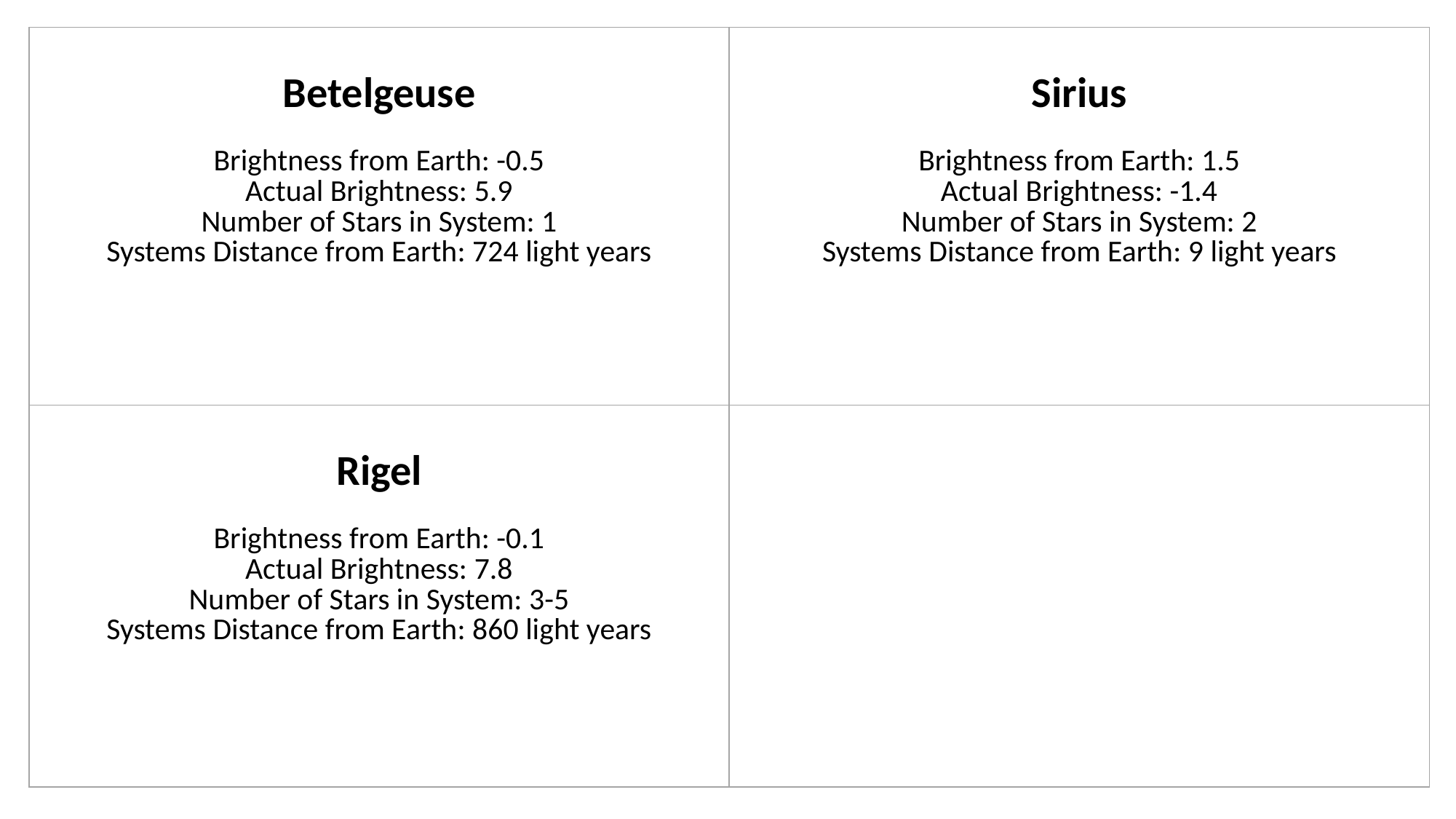

| Betelgeuse Brightness from Earth: -0.5 Actual Brightness: 5.9 Number of Stars in System: 1 Systems Distance from Earth: 724 light years | Sirius Brightness from Earth: 1.5 Actual Brightness: -1.4 Number of Stars in System: 2 Systems Distance from Earth: 9 light years |
| --- | --- |
| Rigel Brightness from Earth: -0.1 Actual Brightness: 7.8 Number of Stars in System: 3-5 Systems Distance from Earth: 860 light years |  |